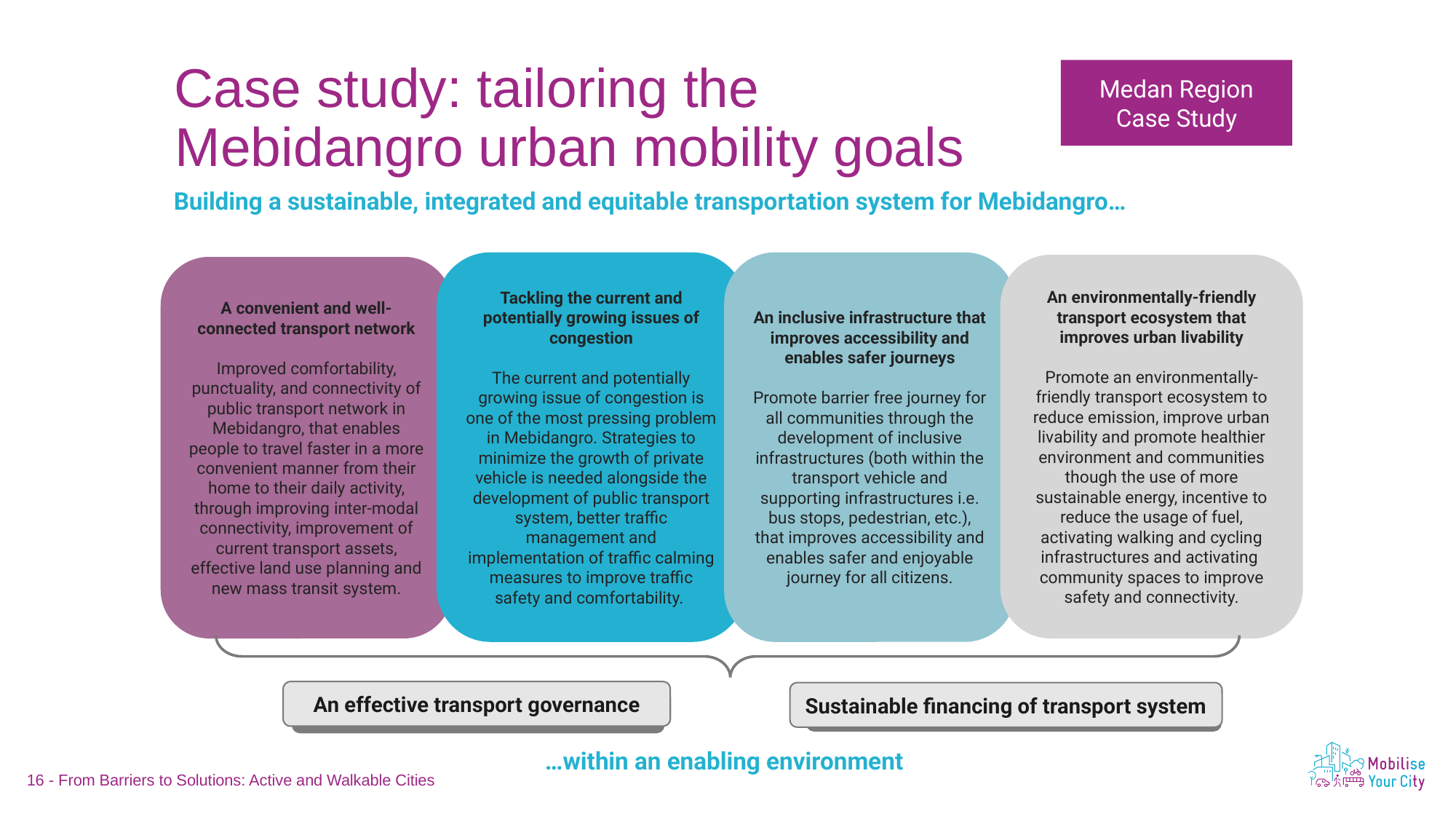

Aim to spend about 2 minutes on this slide

Case study: tailoring the Mebidangro urban mobility goals

Medan Region Case Study

Building a sustainable, integrated and equitable transportation system for Mebidangro…

An environmentally-friendly transport ecosystem that improves urban livability

Promote an environmentally-friendly transport ecosystem to reduce emission, improve urban livability and promote healthier environment and communities though the use of more sustainable energy, incentive to reduce the usage of fuel, activating walking and cycling infrastructures and activating  community spaces to improve safety and connectivity.
Tackling the current and potentially growing issues of congestion

The current and potentially growing issue of congestion is one of the most pressing problem in Mebidangro. Strategies to minimize the growth of private vehicle is needed alongside the development of public transport system, better traffic management and implementation of traffic calming measures to improve traffic safety and comfortability.
An inclusive infrastructure that improves accessibility and enables safer journeys

Promote barrier free journey for all communities through the development of inclusive infrastructures (both within the transport vehicle and supporting infrastructures i.e. bus stops, pedestrian, etc.), that improves accessibility and enables safer and enjoyable journey for all citizens.
A convenient and well-connected transport network

Improved comfortability, punctuality, and connectivity of public transport network in Mebidangro, that enables people to travel faster in a more convenient manner from their home to their daily activity, through improving inter-modal connectivity, improvement of current transport assets, effective land use planning and new mass transit system.
An effective transport governance
Sustainable financing of transport system

…within an enabling environment